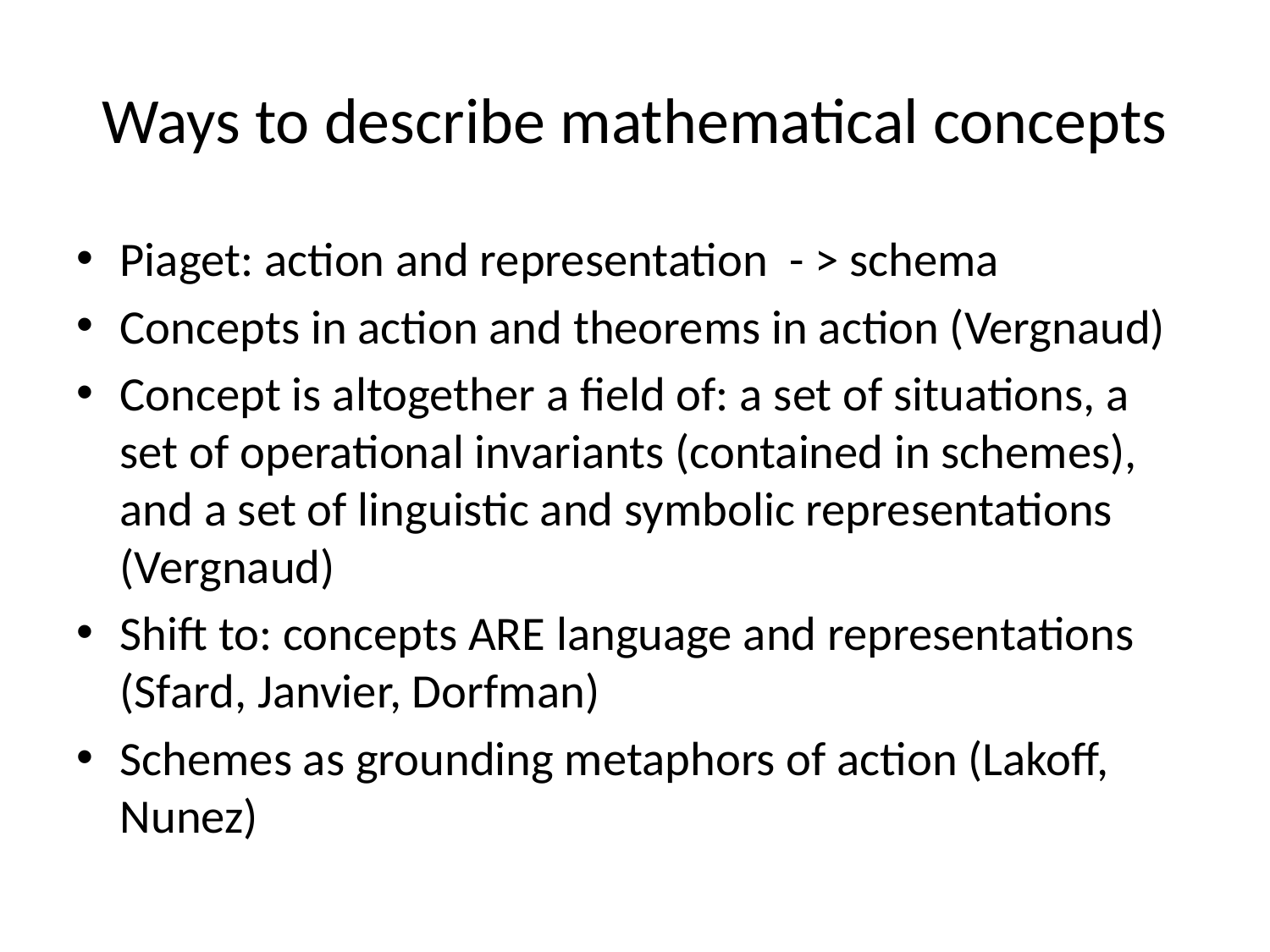

# Ways to describe mathematical concepts
Piaget: action and representation  - > schema
Concepts in action and theorems in action (Vergnaud)
Concept is altogether a field of: a set of situations, a set of operational invariants (contained in schemes), and a set of linguistic and symbolic representations (Vergnaud)
Shift to: concepts ARE language and representations (Sfard, Janvier, Dorfman)
Schemes as grounding metaphors of action (Lakoff, Nunez)